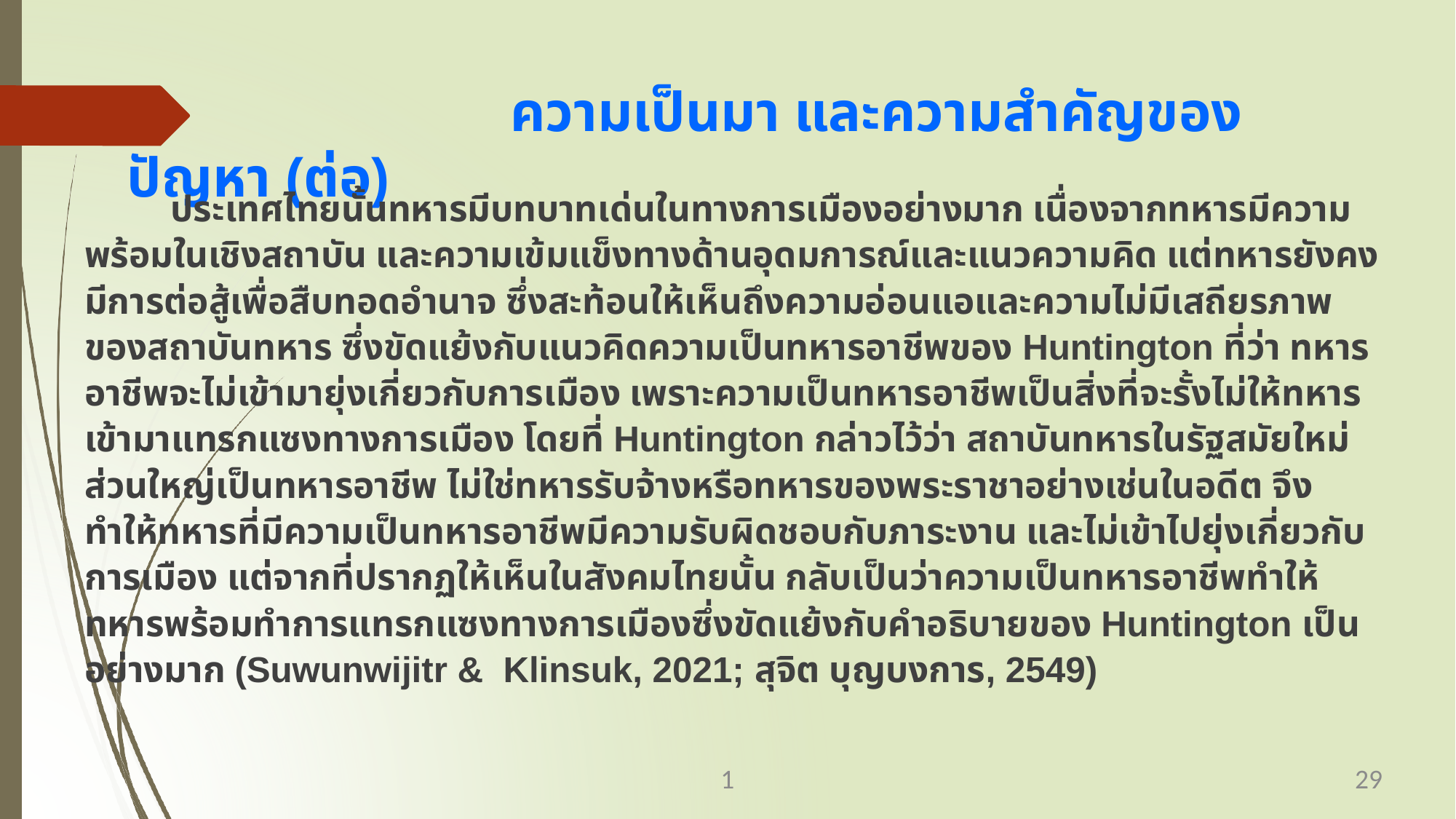

# ความเป็นมา และความสำคัญของปัญหา (ต่อ)

	ประเทศไทยนั้นทหารมีบทบาทเด่นในทางการเมืองอย่างมาก เนื่องจากทหารมีความพร้อมในเชิงสถาบัน และความเข้มแข็งทางด้านอุดมการณ์และแนวความคิด แต่ทหารยังคงมีการต่อสู้เพื่อสืบทอดอำนาจ ซึ่งสะท้อนให้เห็นถึงความอ่อนแอและความไม่มีเสถียรภาพของสถาบันทหาร ซึ่งขัดแย้งกับแนวคิดความเป็นทหารอาชีพของ Huntington ที่ว่า ทหารอาชีพจะไม่เข้ามายุ่งเกี่ยวกับการเมือง เพราะความเป็นทหารอาชีพเป็นสิ่งที่จะรั้งไม่ให้ทหารเข้ามาแทรกแซงทางการเมือง โดยที่ Huntington กล่าวไว้ว่า สถาบันทหารในรัฐสมัยใหม่ส่วนใหญ่เป็นทหารอาชีพ ไม่ใช่ทหารรับจ้างหรือทหารของพระราชาอย่างเช่นในอดีต จึงทำให้ทหารที่มีความเป็นทหารอาชีพมีความรับผิดชอบกับภาระงาน และไม่เข้าไปยุ่งเกี่ยวกับการเมือง แต่จากที่ปรากฏให้เห็นในสังคมไทยนั้น กลับเป็นว่าความเป็นทหารอาชีพทำให้ทหารพร้อมทำการแทรกแซงทางการเมืองซึ่งขัดแย้งกับคำอธิบายของ Huntington เป็นอย่างมาก (Suwunwijitr &  Klinsuk, 2021; สุจิต บุญบงการ, 2549)

1
29